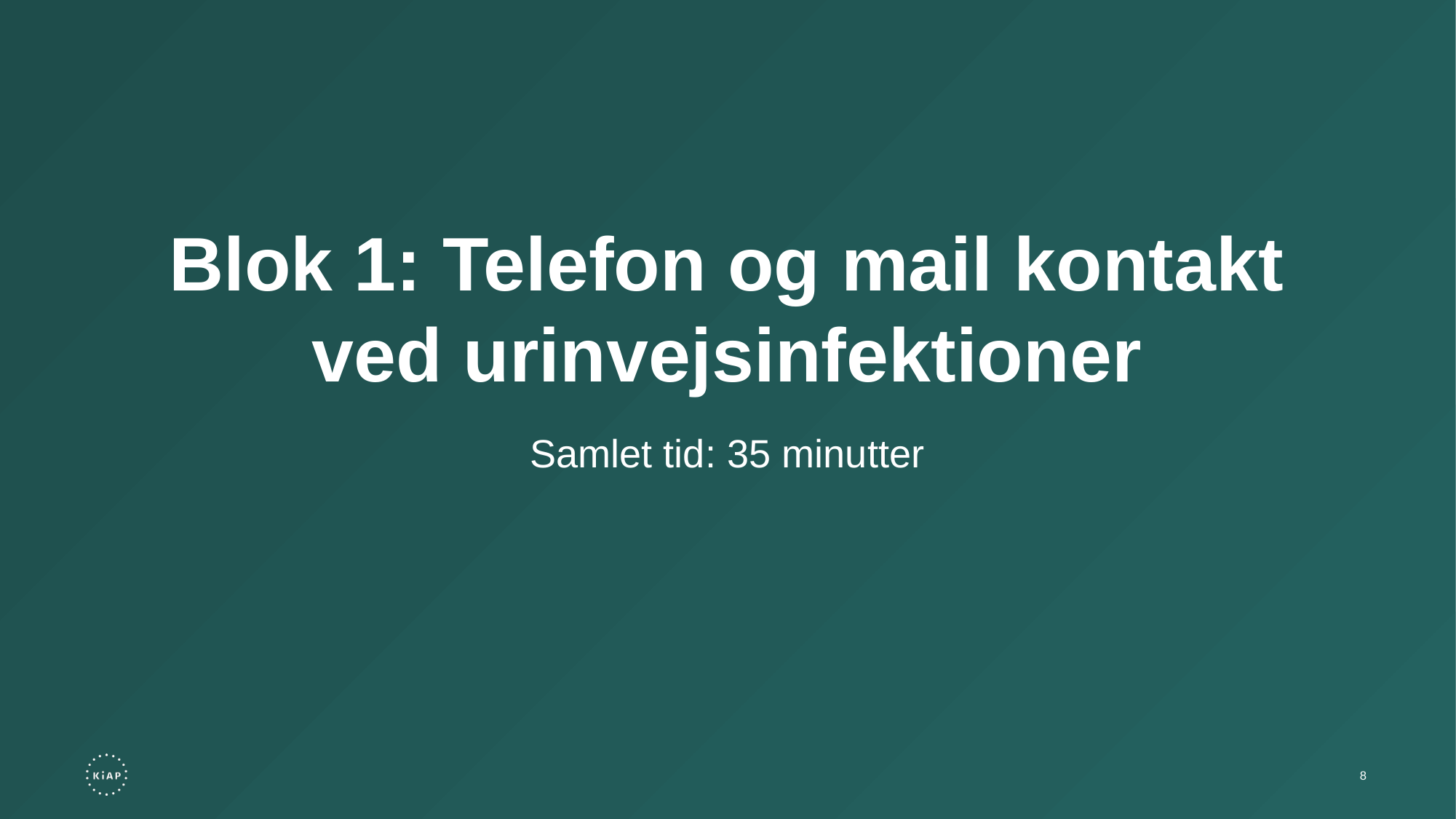

Blok 1: Telefon og mail kontakt ved urinvejsinfektioner
Samlet tid: 35 minutter